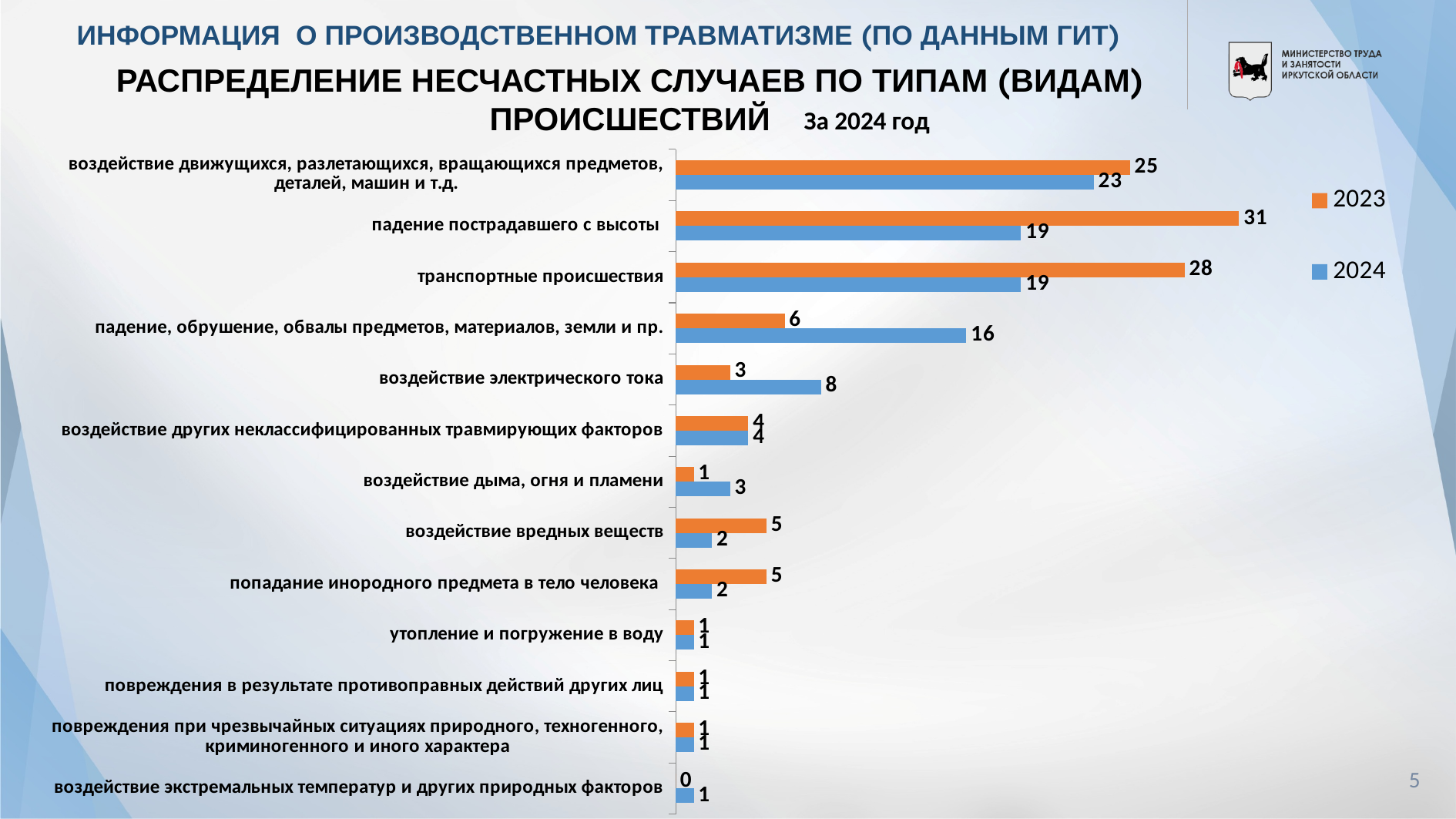

# ИНФОРМАЦИЯ  О ПРОИЗВОДСТВЕННОМ ТРАВМАТИЗМЕ (ПО ДАННЫМ ГИТ)
РАСПРЕДЕЛЕНИЕ НЕСЧАСТНЫХ СЛУЧАЕВ ПО ТИПАМ (ВИДАМ) ПРОИСШЕСТВИЙ
За 2024 год

### Chart

| Category | 2024 | 2023 |
|---|---|---|
| воздействие экстремальных температур и других природных факторов | 1.0 | 0.0 |
| повреждения при чрезвычайных ситуациях природного, техногенного, криминогенного и иного характера | 1.0 | 1.0 |
| повреждения в результате противоправных действий других лиц | 1.0 | 1.0 |
| утопление и погружение в воду | 1.0 | 1.0 |
| попадание инородного предмета в тело человека  | 2.0 | 5.0 |
| воздействие вредных веществ | 2.0 | 5.0 |
| воздействие дыма, огня и пламени | 3.0 | 1.0 |
| воздействие других неклассифицированных травмирующих факторов | 4.0 | 4.0 |
| воздействие электрического тока | 8.0 | 3.0 |
| падение, обрушение, обвалы предметов, материалов, земли и пр. | 16.0 | 6.0 |
| транспортные происшествия | 19.0 | 28.0 |
| падение пострадавшего с высоты  | 19.0 | 31.0 |
| воздействие движущихся, разлетающихся, вращающихся предметов, деталей, машин и т.д. | 23.0 | 25.0 |
5